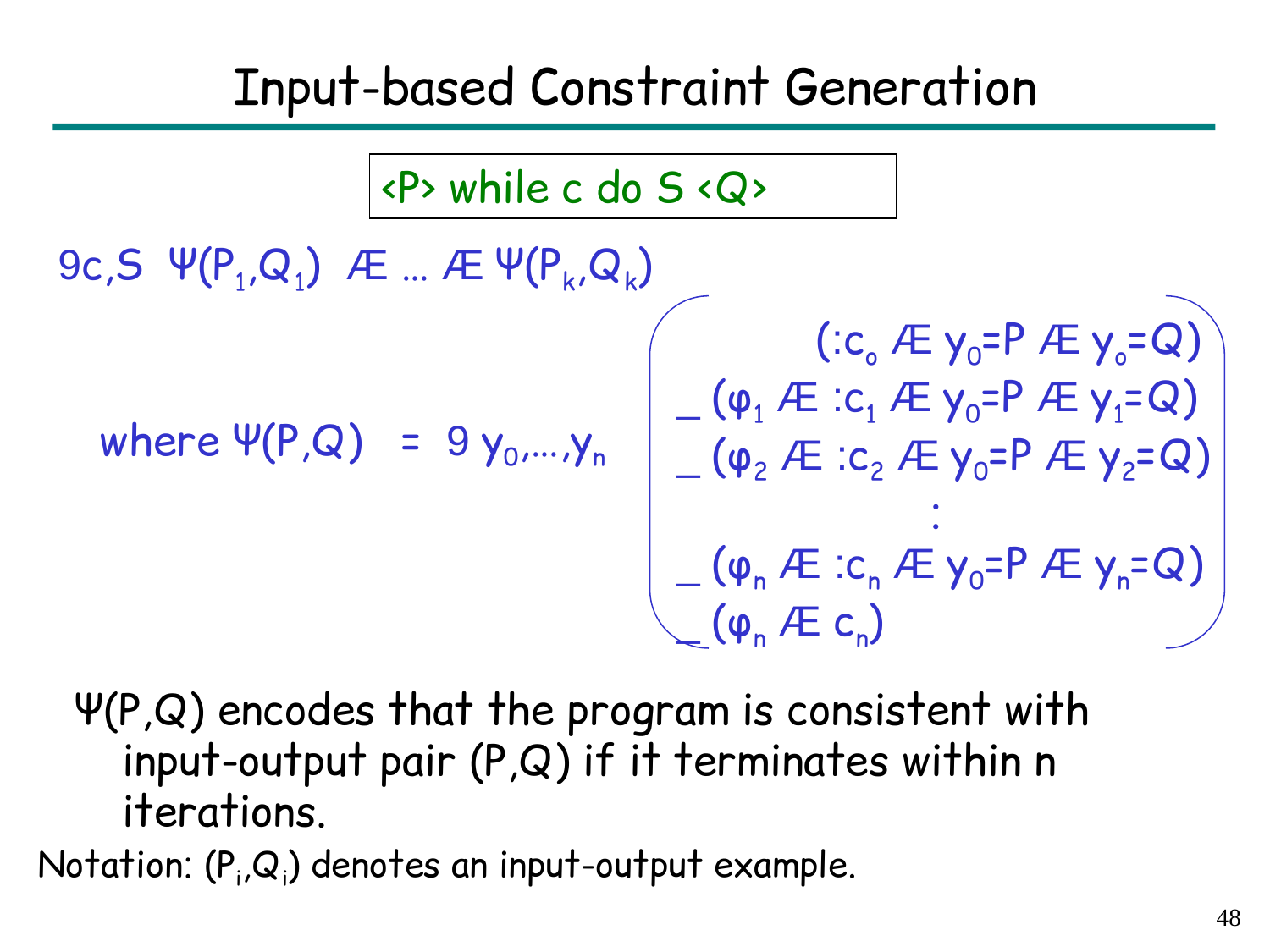

# Input-based Constraint Generation
<P> while c do S <Q>
9c,S  Ψ(P1,Q1)  Æ … Æ Ψ(Pk,Qk)

           (:co Æ y0=P Æ yo=Q)
_ (φ1 Æ :c1 Æ y0=P Æ y1=Q)
_ (φ2 Æ :c2 Æ y0=P Æ y2=Q)
                    :
_ (φn Æ :cn Æ y0=P Æ yn=Q)
_ (φn Æ cn)
where Ψ(P,Q)   =  9 y0,…,yn
Ψ(P,Q) encodes that the program is consistent with input-output pair (P,Q) if it terminates within n iterations.

Notation: (Pi,Qi) denotes an input-output example.

48